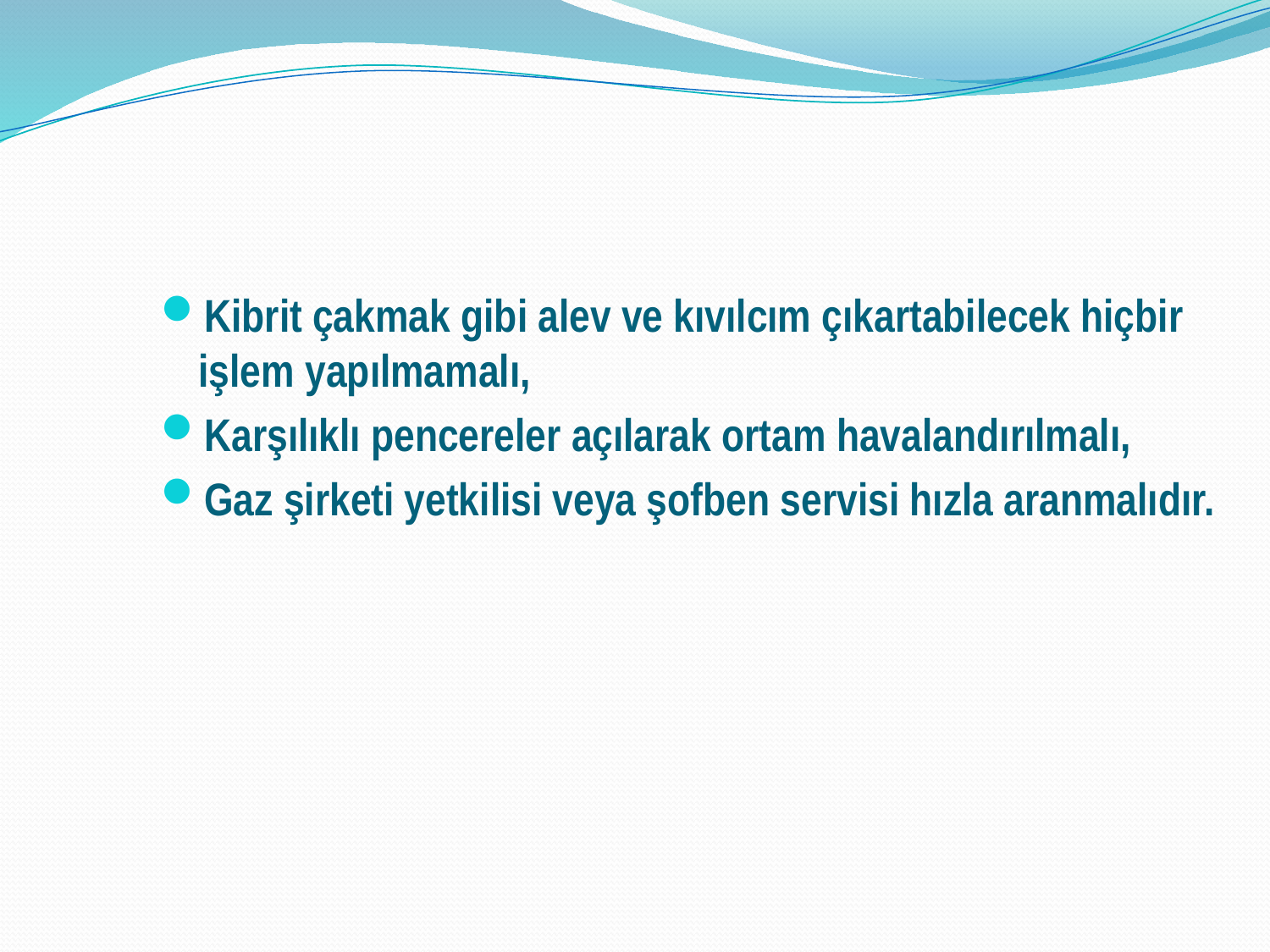

Kibrit çakmak gibi alev ve kıvılcım çıkartabilecek hiçbir işlem yapılmamalı,
Karşılıklı pencereler açılarak ortam havalandırılmalı,
Gaz şirketi yetkilisi veya şofben servisi hızla aranmalıdır.